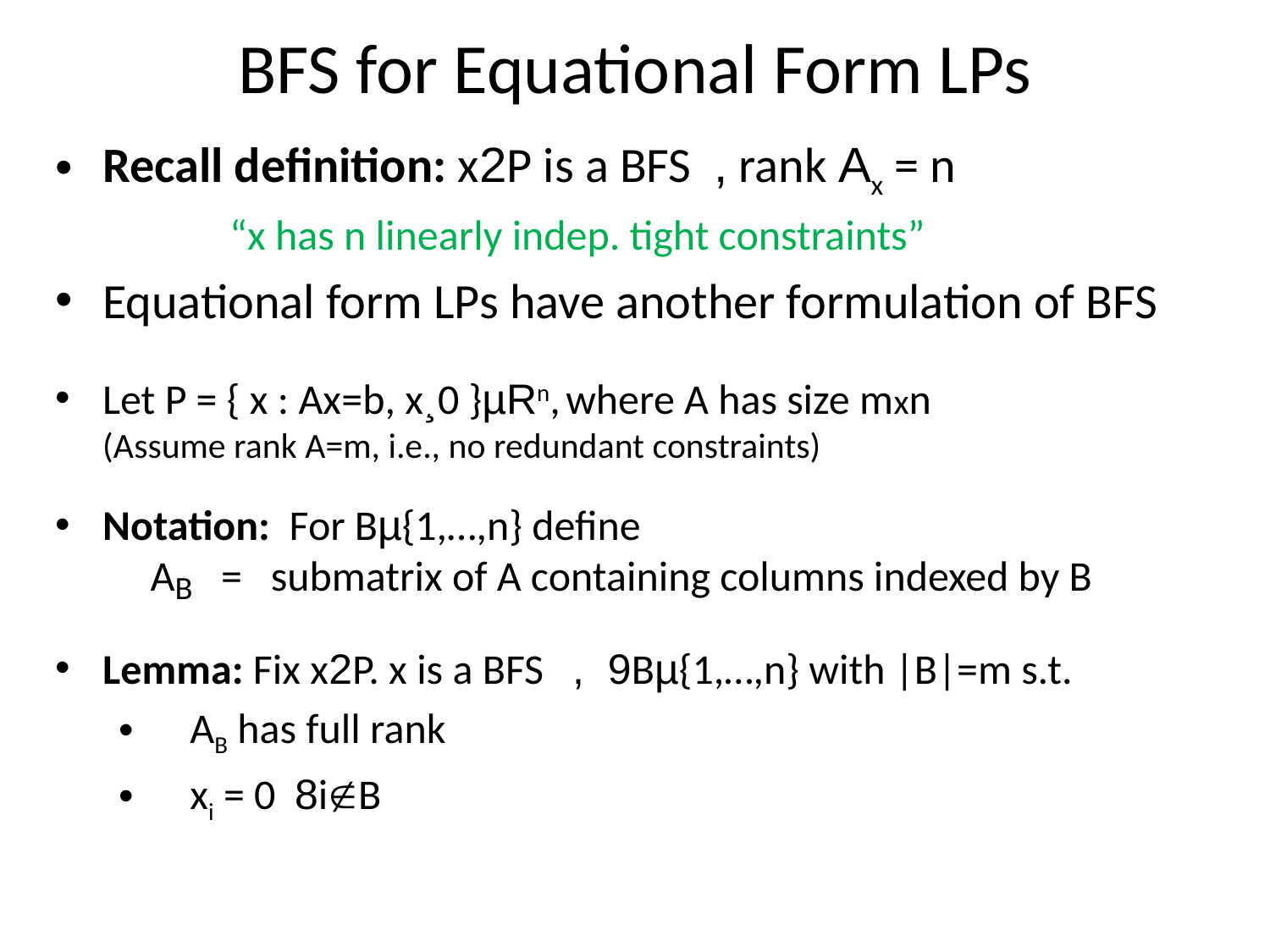

# BFS for Equational Form LPs
Recall definition: x2P is a BFS  , rank Ax = n
	“x has n linearly indep. tight constraints”
Equational form LPs have another formulation of BFS

Let P = { x : Ax=b, x¸0 }µRn, where A has size mxn
(Assume rank A=m, i.e., no redundant constraints)

Notation:  For Bµ{1,…,n} define
     AB   =   submatrix of A containing columns indexed by B

Lemma: Fix x2P. x is a BFS   ,  9Bµ{1,…,n} with |B|=m s.t.
AB has full rank
xi = 0  8i∉B